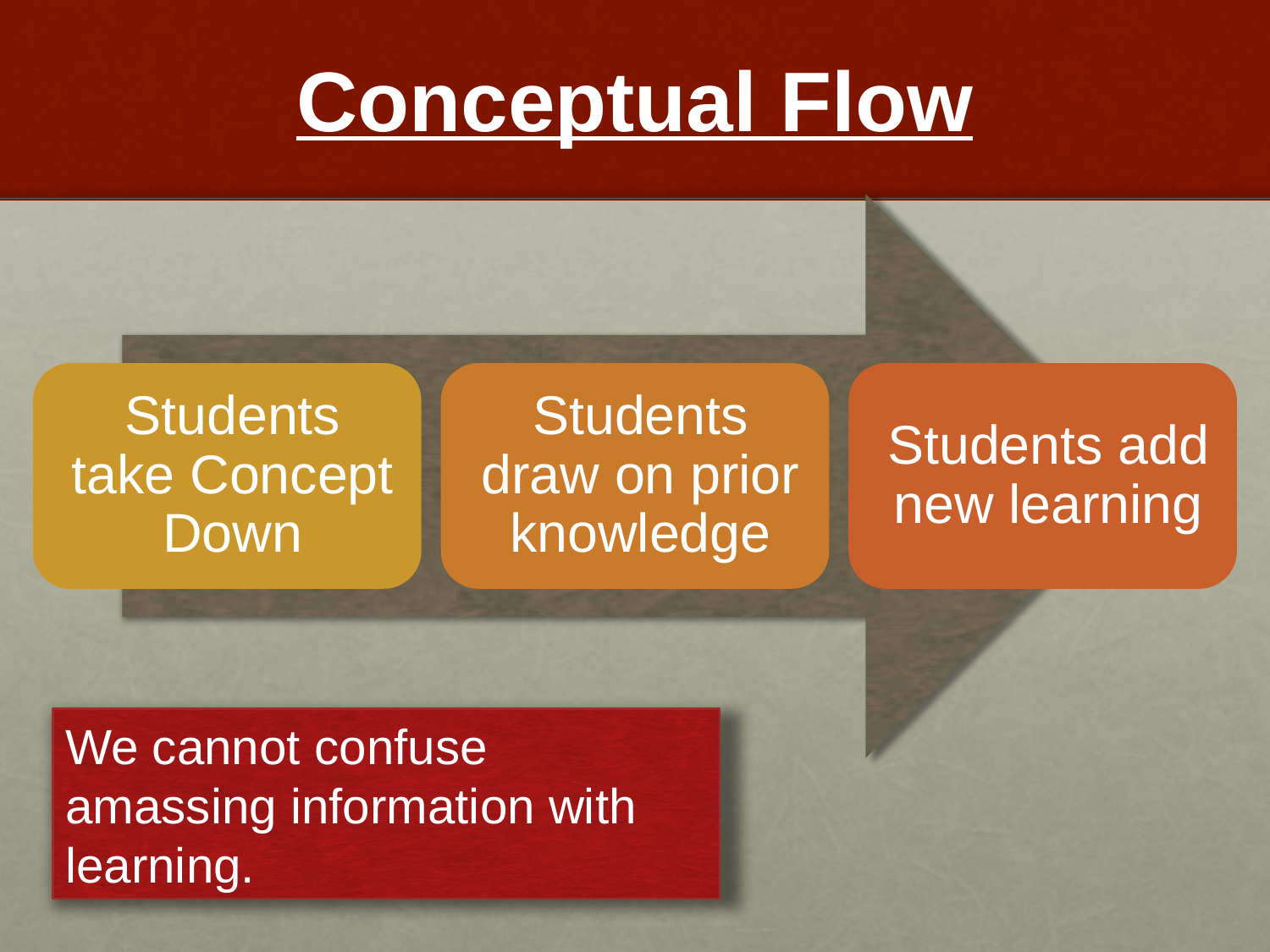

# Conceptual Flow
Students take Concept Down
Students draw on prior knowledge
Students add new learning
We cannot confuse amassing information with learning.